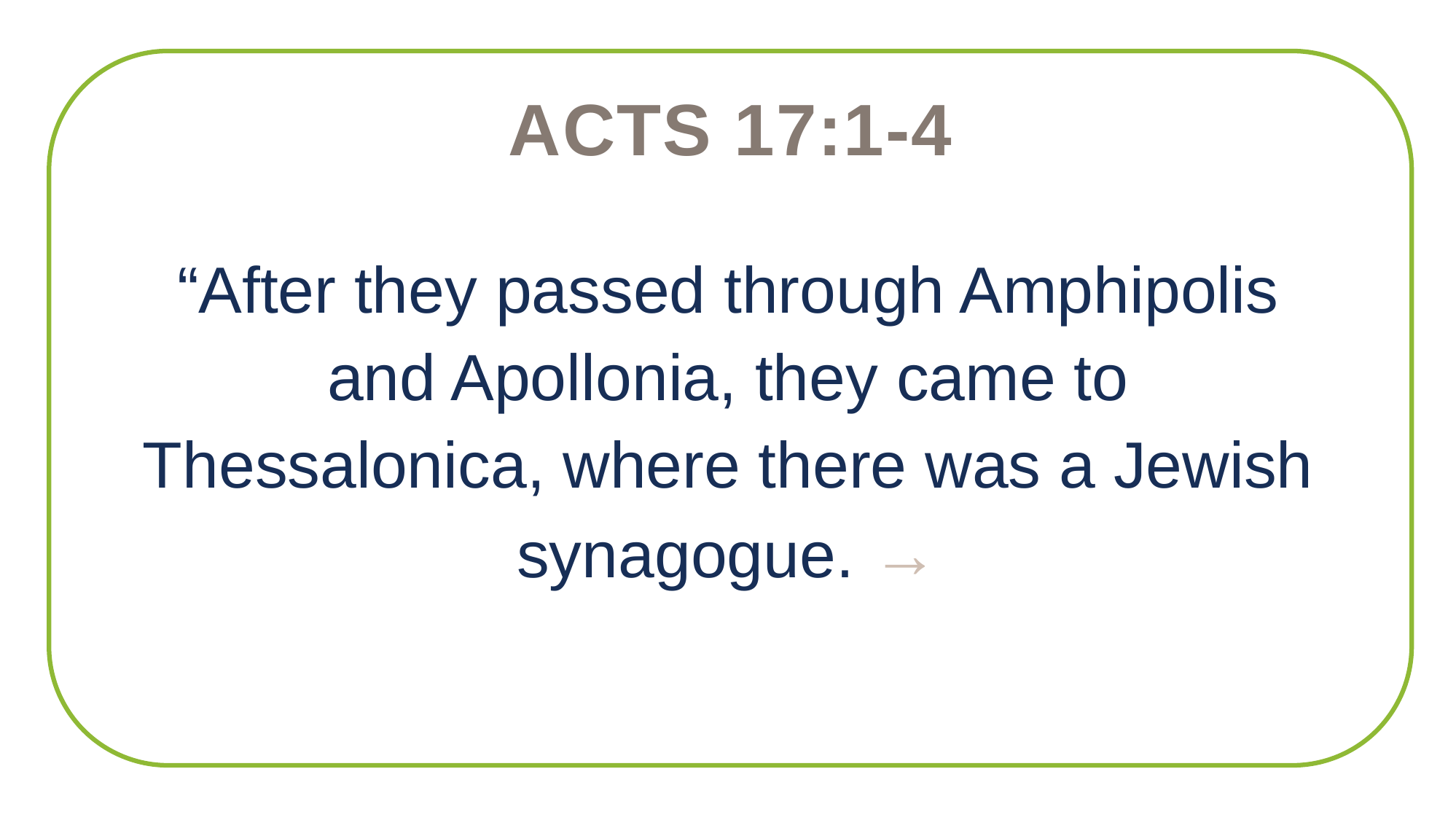

Acts 17:1-4
“After they passed through Amphipolis and Apollonia, they came to Thessalonica, where there was a Jewish synagogue. →